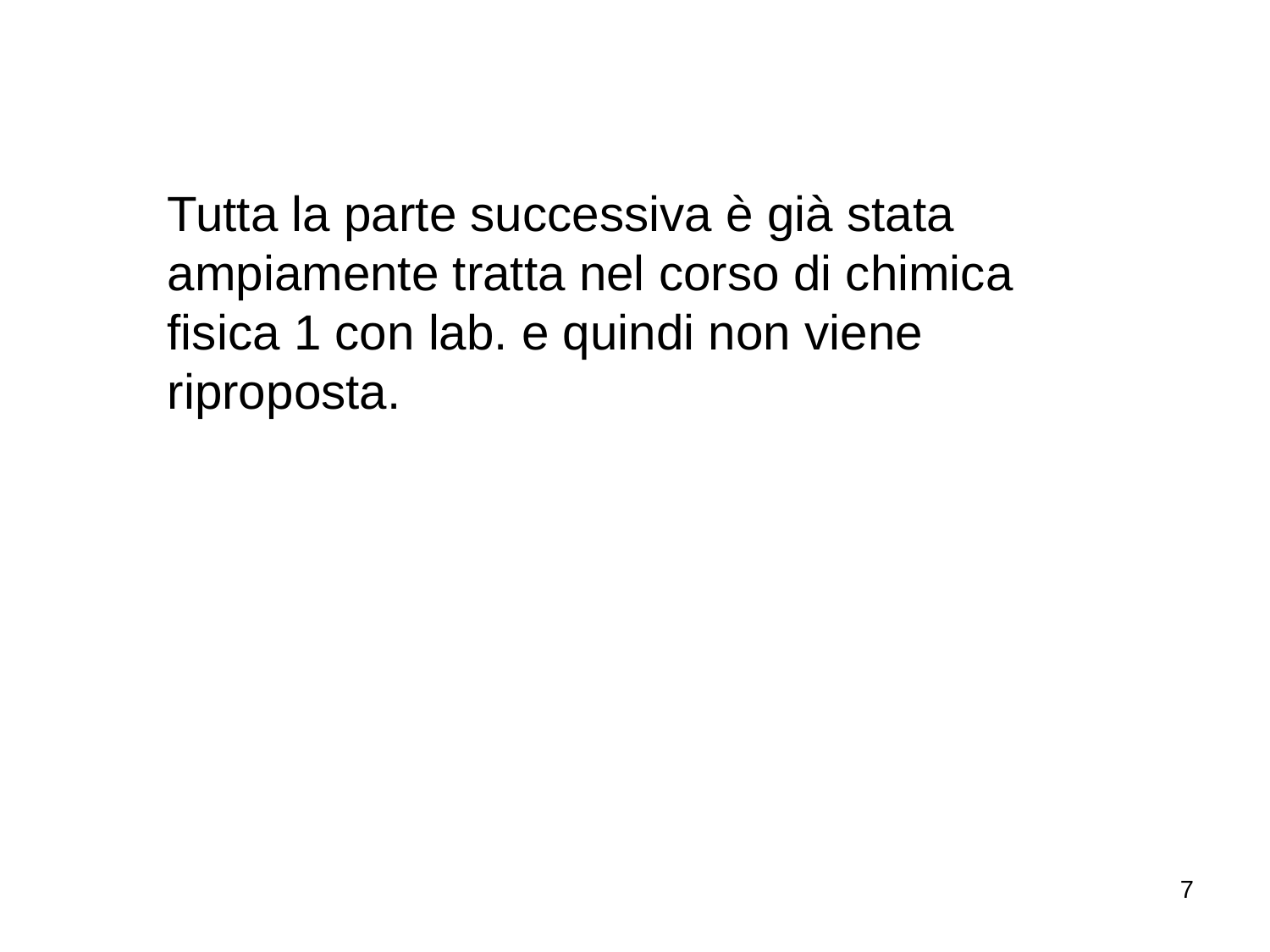

Tutta la parte successiva è già stata ampiamente tratta nel corso di chimica fisica 1 con lab. e quindi non viene riproposta.
7